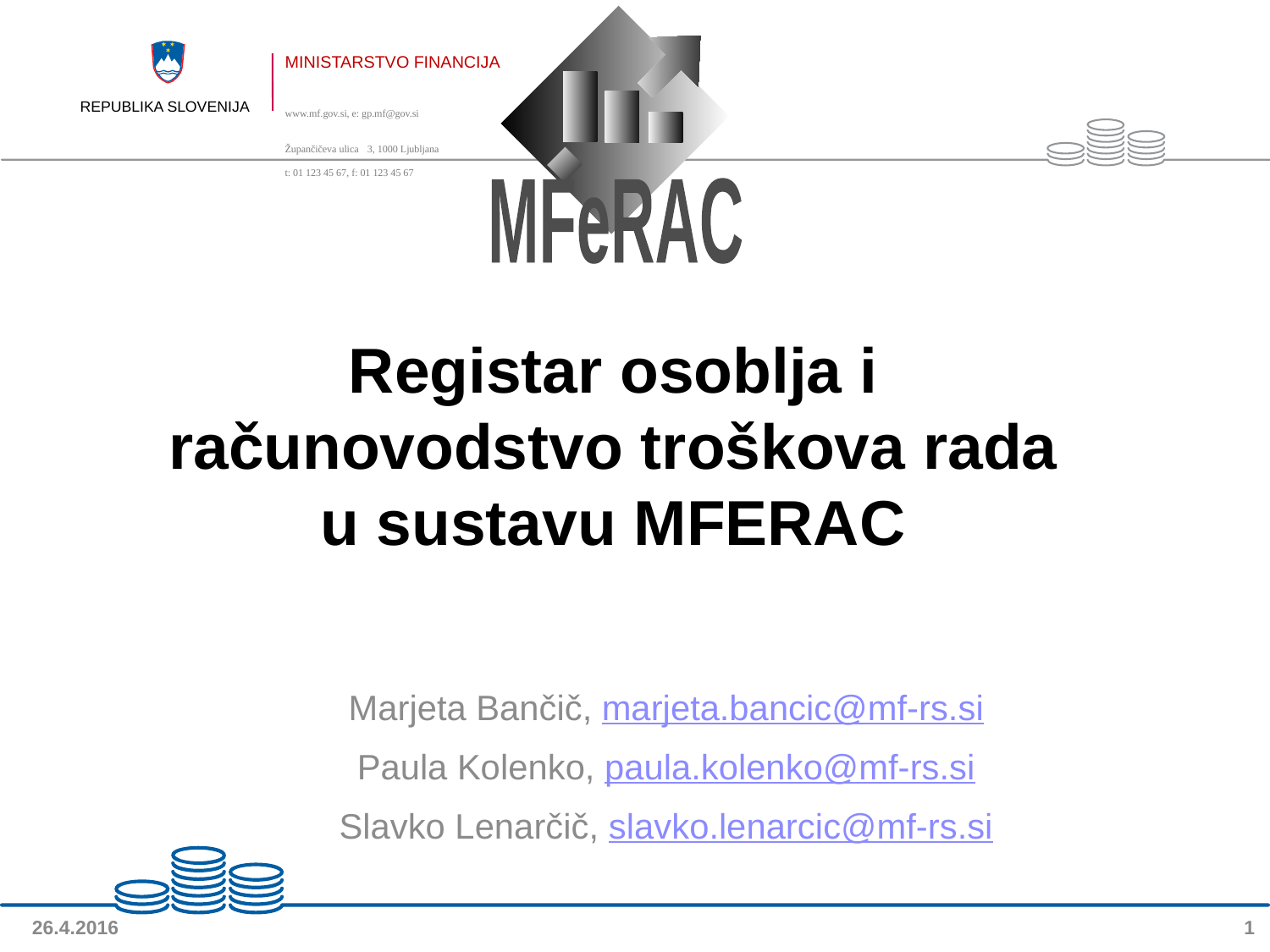

MFeRAC
# Registar osoblja i računovodstvo troškova rada u sustavu MFERAC
Marjeta Bančič, marjeta.bancic@mf-rs.si
Paula Kolenko, paula.kolenko@mf-rs.si
Slavko Lenarčič, slavko.lenarcic@mf-rs.si